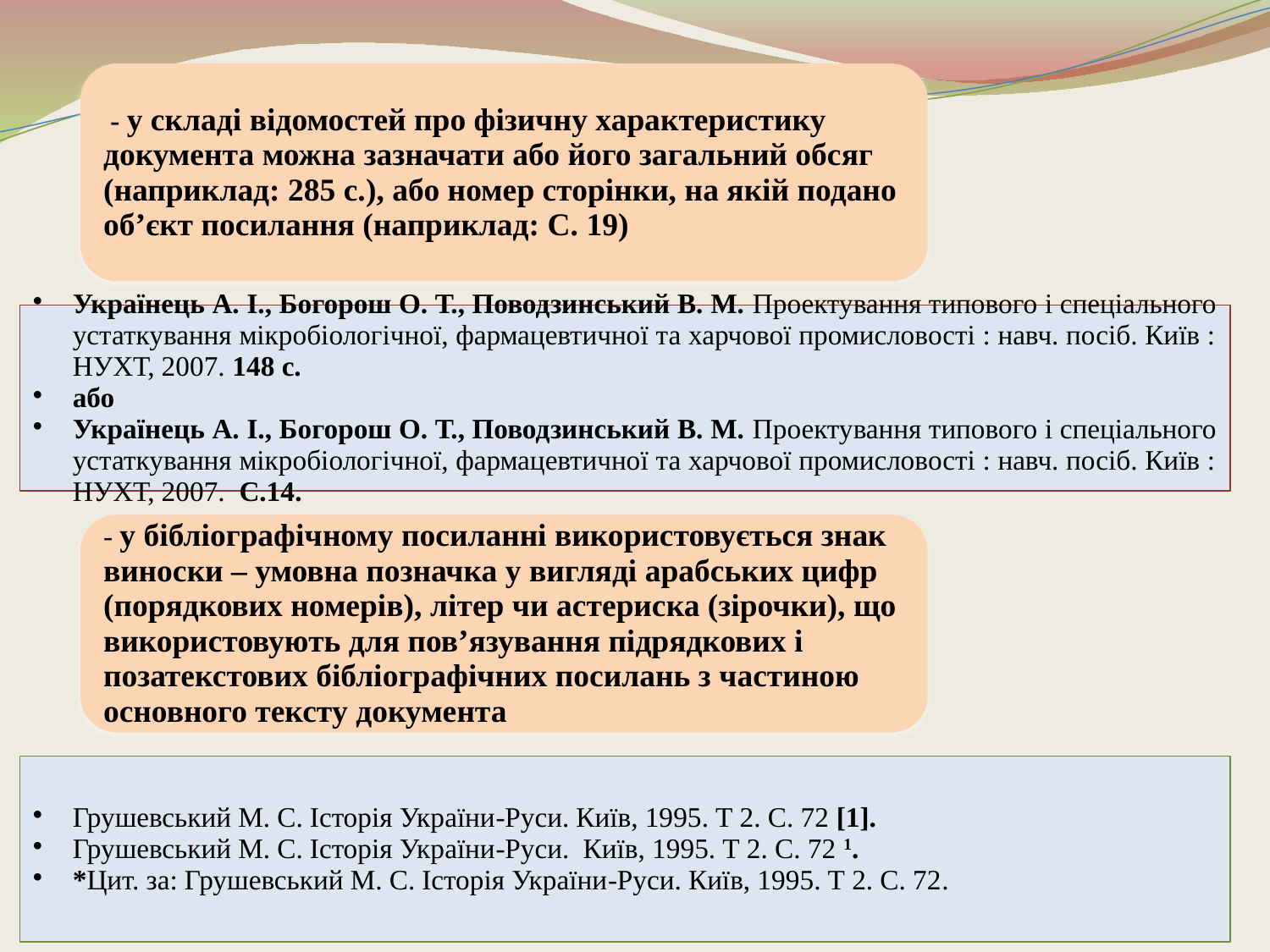

Грушевський М. С. Історія України-Руси. Київ, 1995. Т 2. С. 72 [1].
- у бібліографічному посиланні використовується знак виноски – умовна позначка у вигляді арабських цифр (порядкових номерів), літер чи астериска (зірочки), що використовують для пов’язування підрядкових і позатекстових бібліографічних посилань з частиною основного тексту документа
Грушевський М. С. Історія України-Руси.  Київ, 1995. Т 2. С. 72 1.
*Цит. за: Грушевський М. С. Історія України-Руси. Київ, 1995. Т 2. С. 72.
 - у складі відомостей про фізичну характеристику документа можна зазначати або його загальний обсяг (наприклад: 285 с.), або номер сторінки, на якій подано об’єкт посилання (наприклад: С. 19)
Українець А. І., Богорош О. Т., Поводзинський В. М. Проектування типового і спеціального устаткування мікробіологічної, фармацевтичної та харчової промисловості : навч. посіб. Київ : НУХТ, 2007. 148 с.
або
Українець А. І., Богорош О. Т., Поводзинський В. М. Проектування типового і спеціального устаткування мікробіологічної, фармацевтичної та харчової промисловості : навч. посіб. Київ : НУХТ, 2007.  С.14.